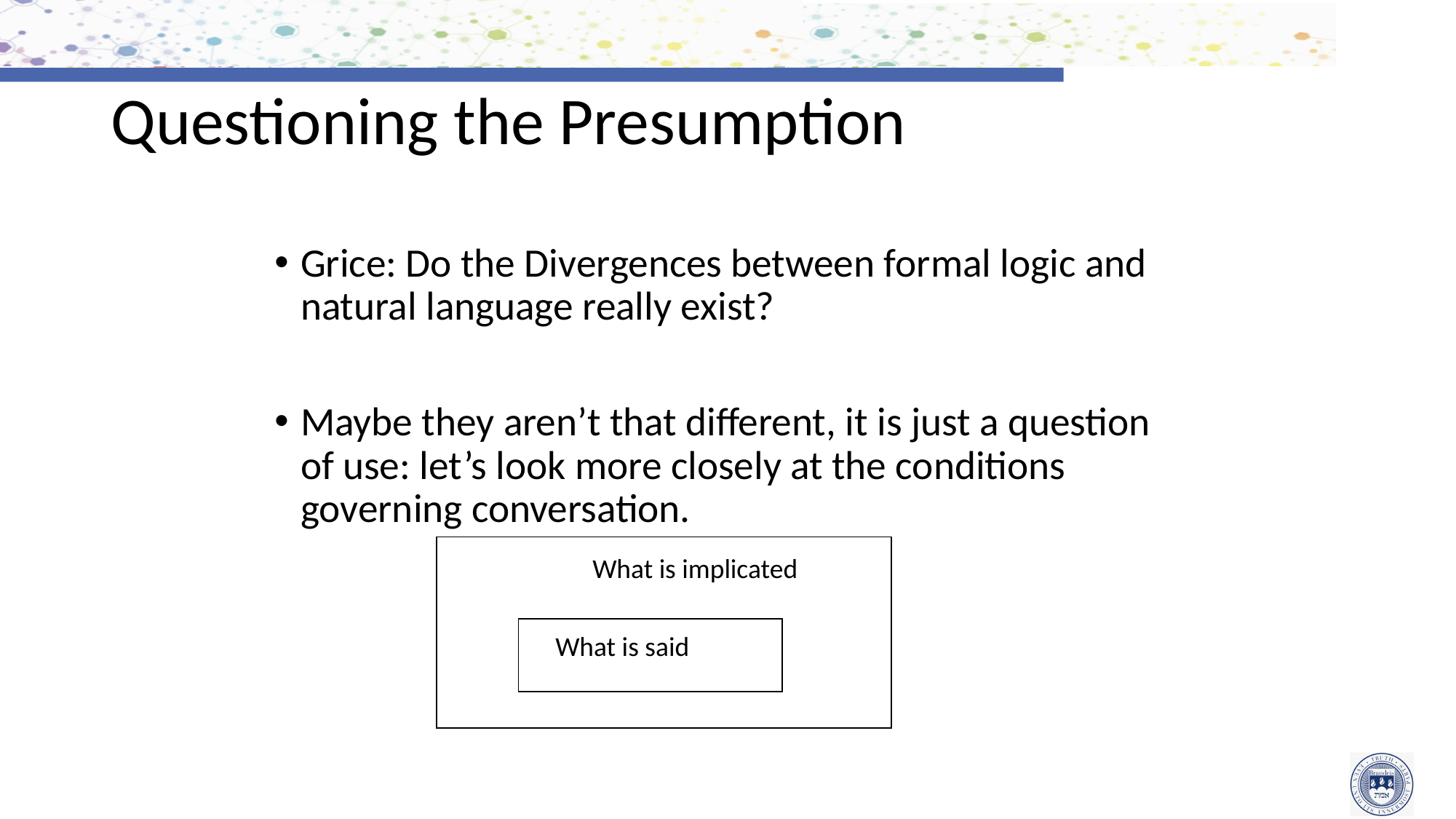

# Questioning the Presumption
Grice: Do the Divergences between formal logic and natural language really exist?

Maybe they aren’t that different, it is just a question of use: let’s look more closely at the conditions governing conversation.

What is implicated

What is said